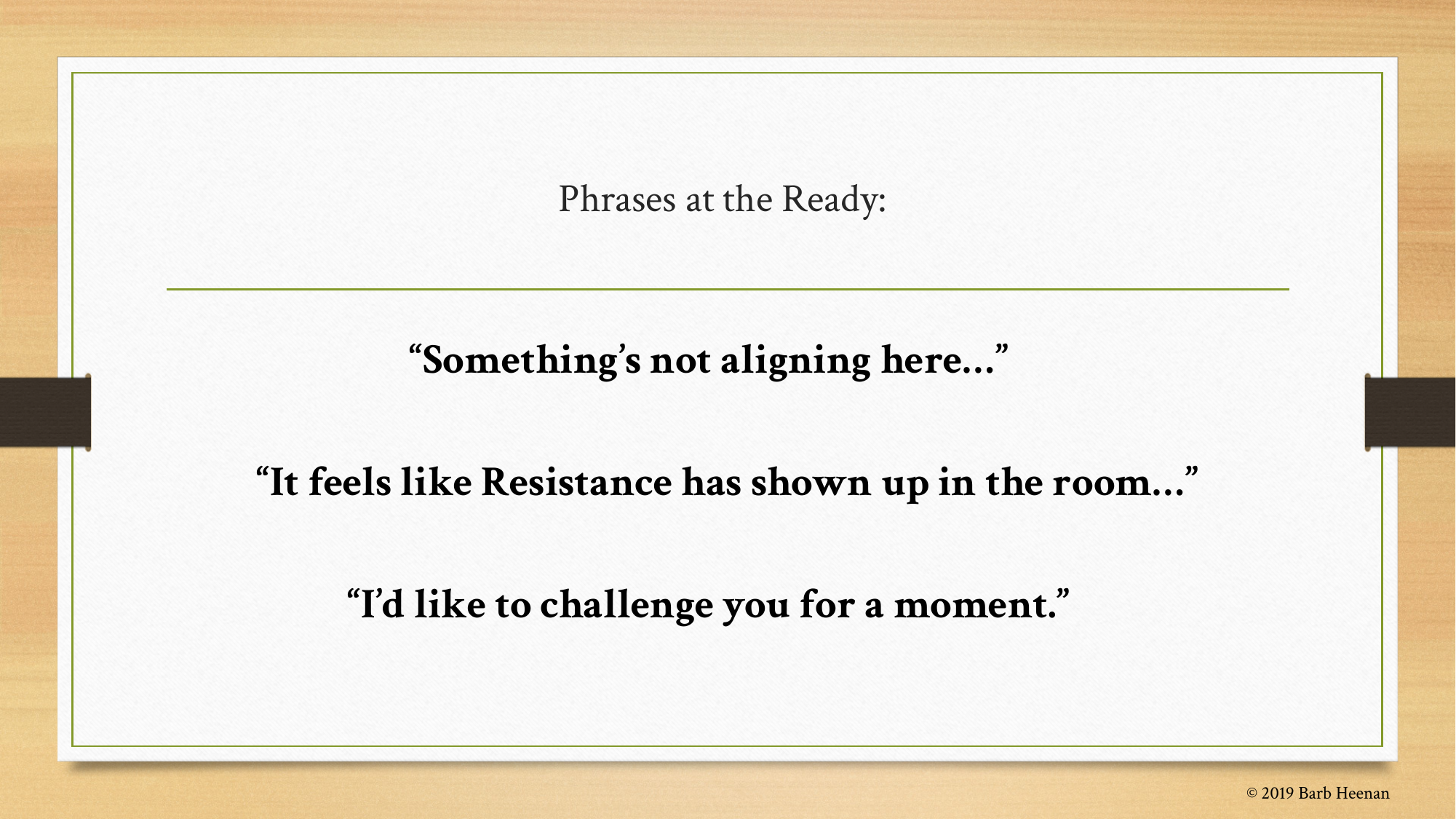

# Phrases at the Ready:

“Something’s not aligning here…”
“It feels like Resistance has shown up in the room…”
“I’d like to challenge you for a moment.”
© 2019 Barb Heenan